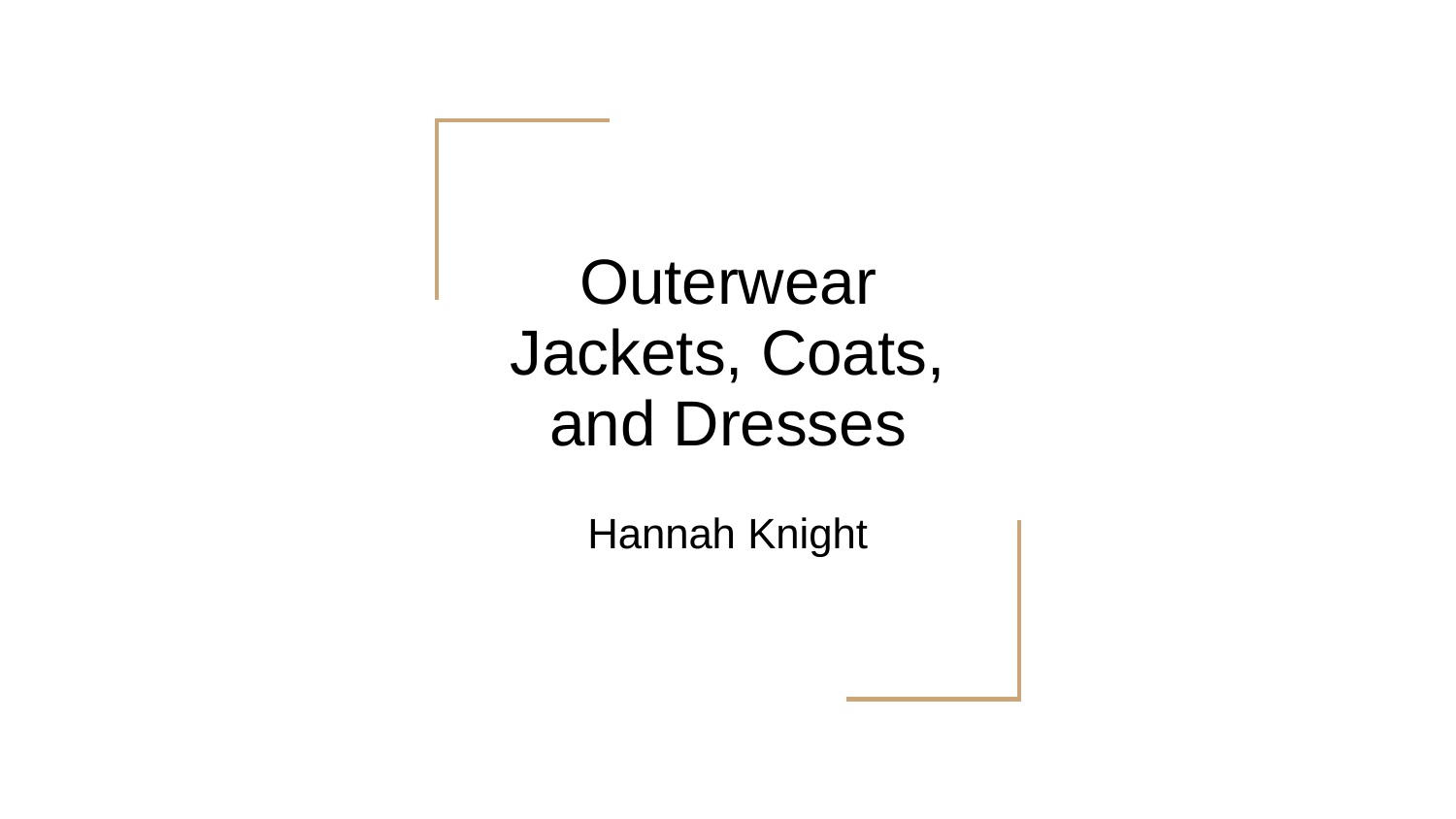

# Outerwear Jackets, Coats, and Dresses
Hannah Knight